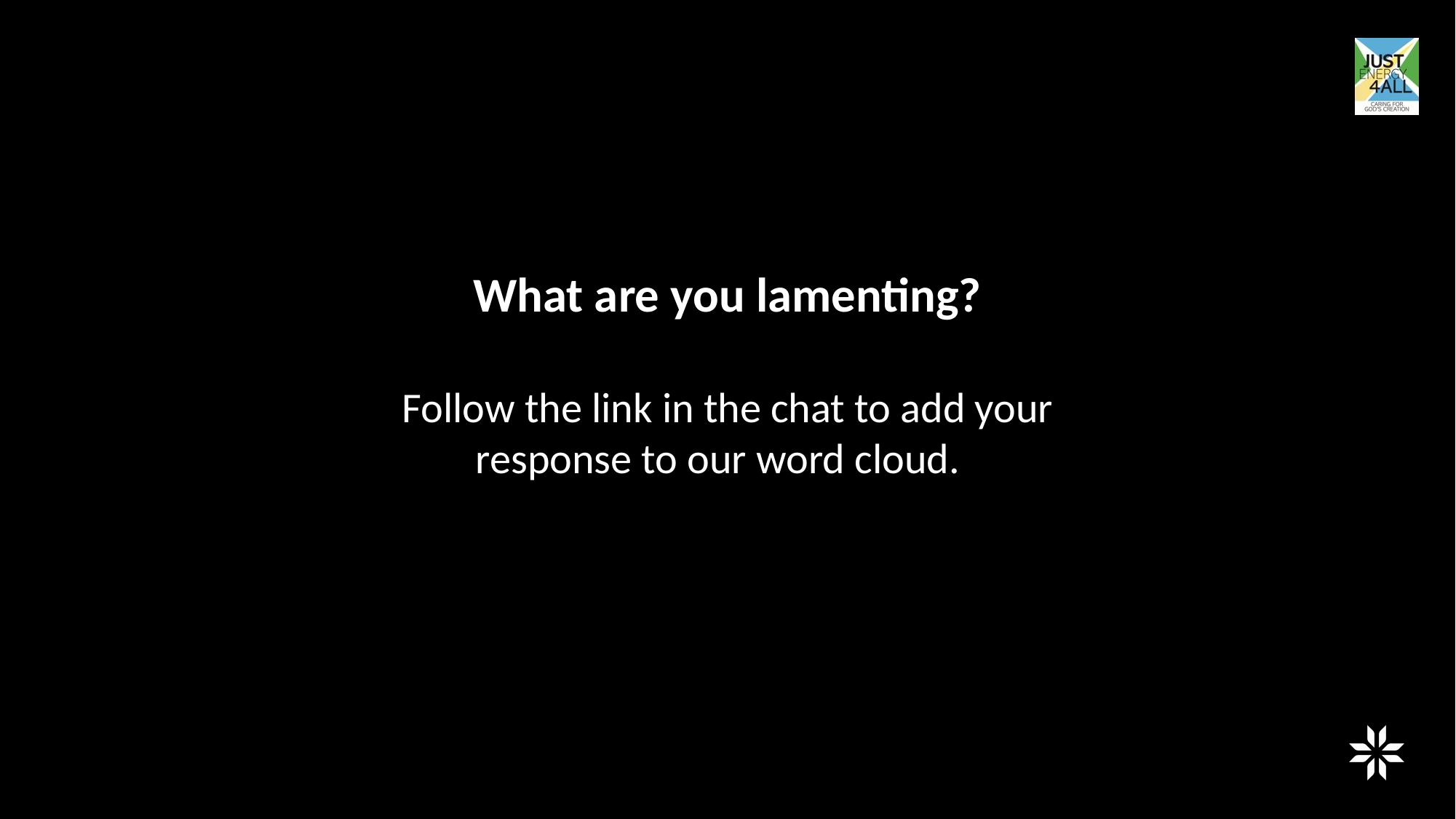

What are you lamenting?

Follow the link in the chat to add your response to our word cloud.